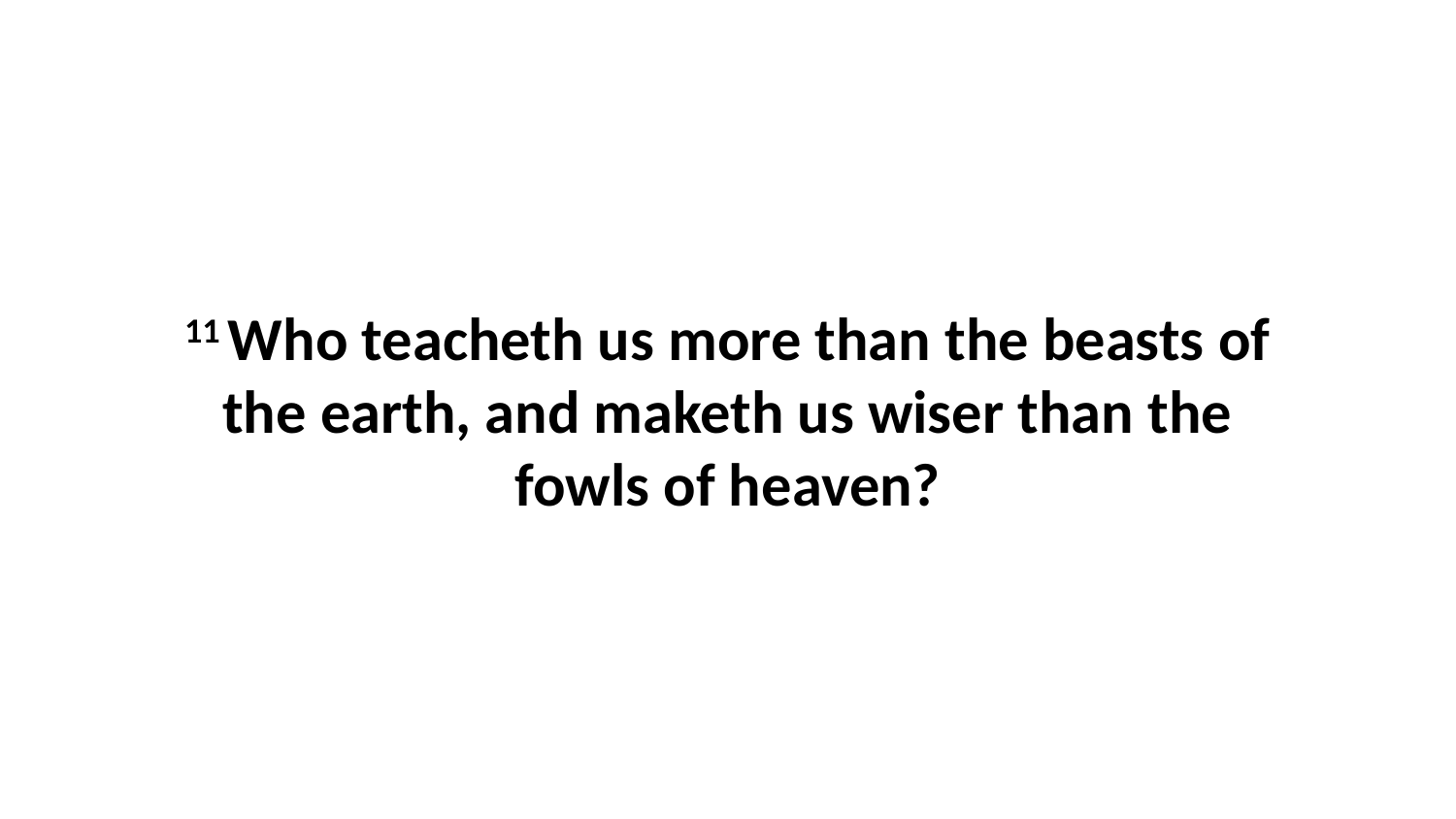

11 Who teacheth us more than the beasts of the earth, and maketh us wiser than the fowls of heaven?